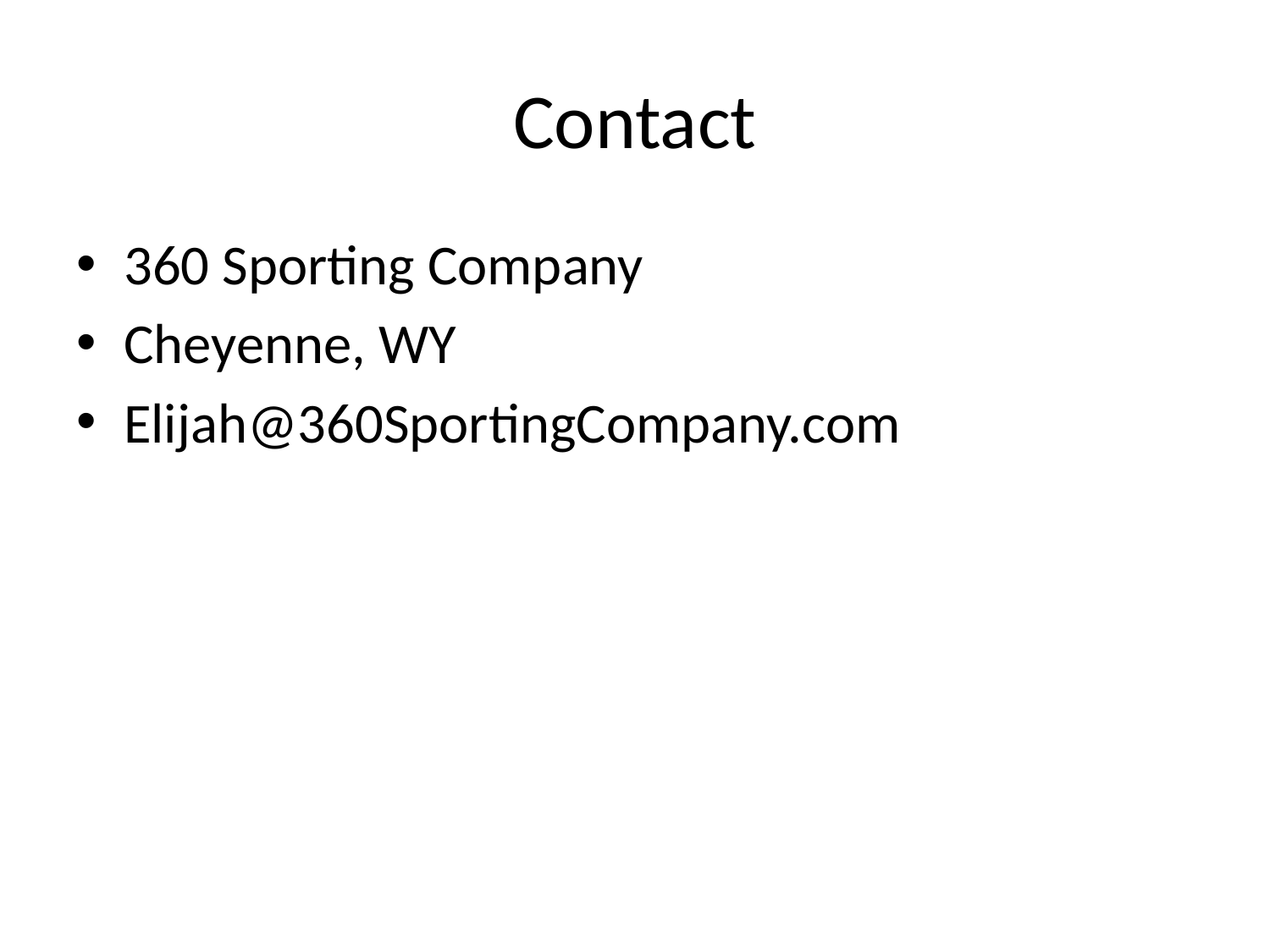

# Contact
360 Sporting Company
Cheyenne, WY
Elijah@360SportingCompany.com